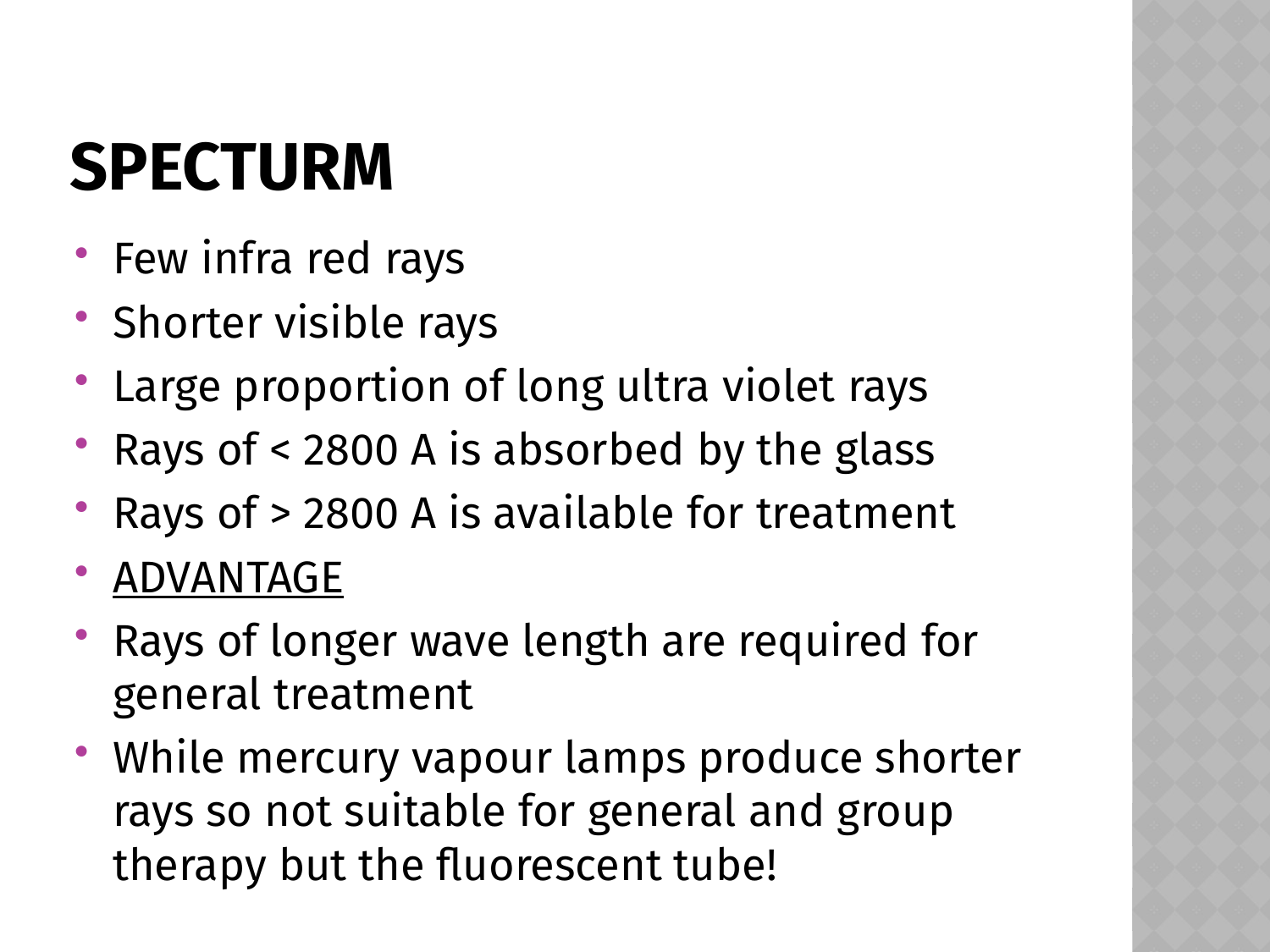

# Specturm
Few infra red rays
Shorter visible rays
Large proportion of long ultra violet rays
Rays of < 2800 A is absorbed by the glass
Rays of > 2800 A is available for treatment
ADVANTAGE
Rays of longer wave length are required for general treatment
While mercury vapour lamps produce shorter rays so not suitable for general and group therapy but the fluorescent tube!